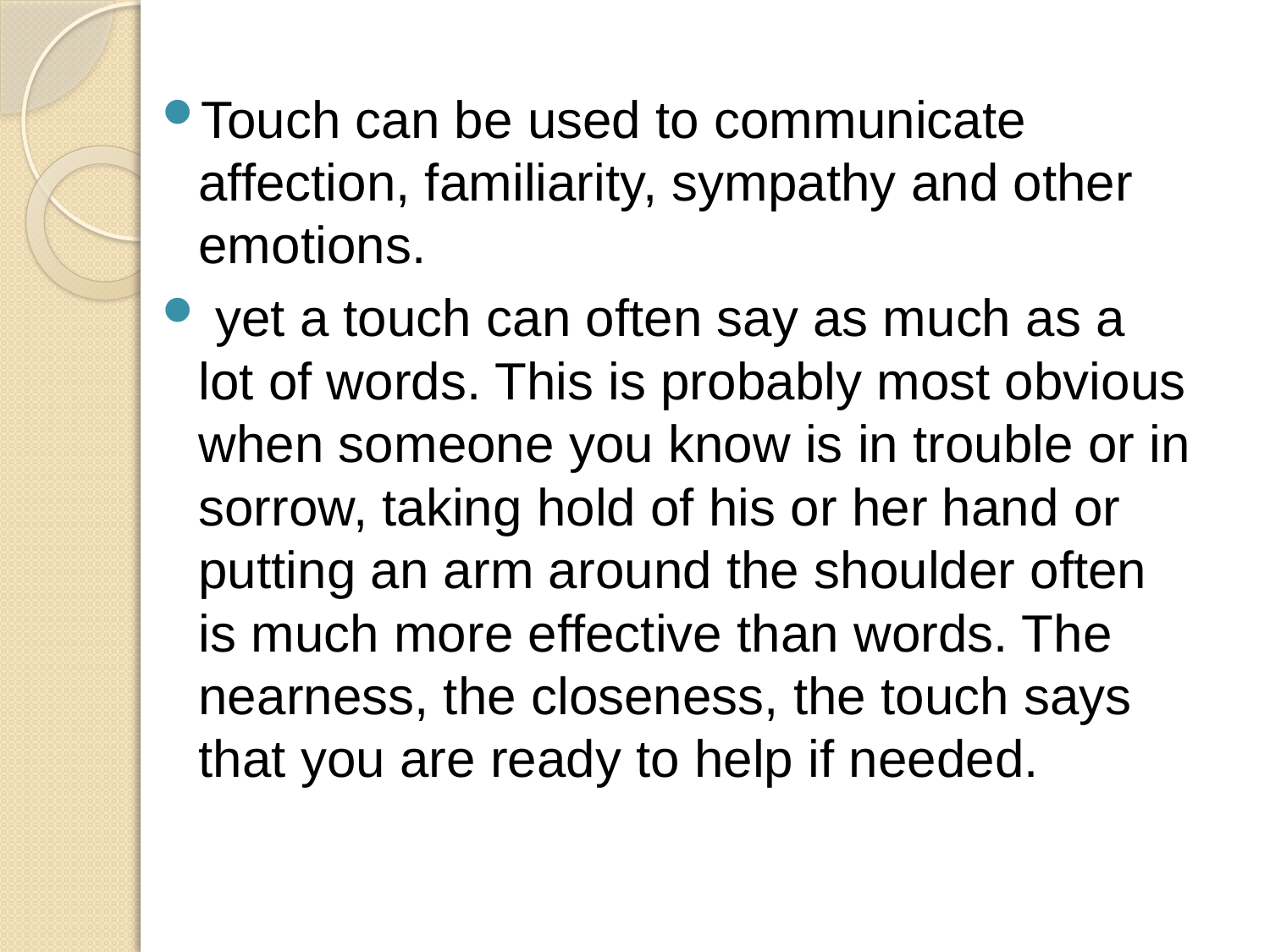

Touch can be used to communicate affection, familiarity, sympathy and other emotions.
 yet a touch can often say as much as a lot of words. This is probably most obvious when someone you know is in trouble or in sorrow, taking hold of his or her hand or putting an arm around the shoulder often is much more effective than words. The nearness, the closeness, the touch says that you are ready to help if needed.